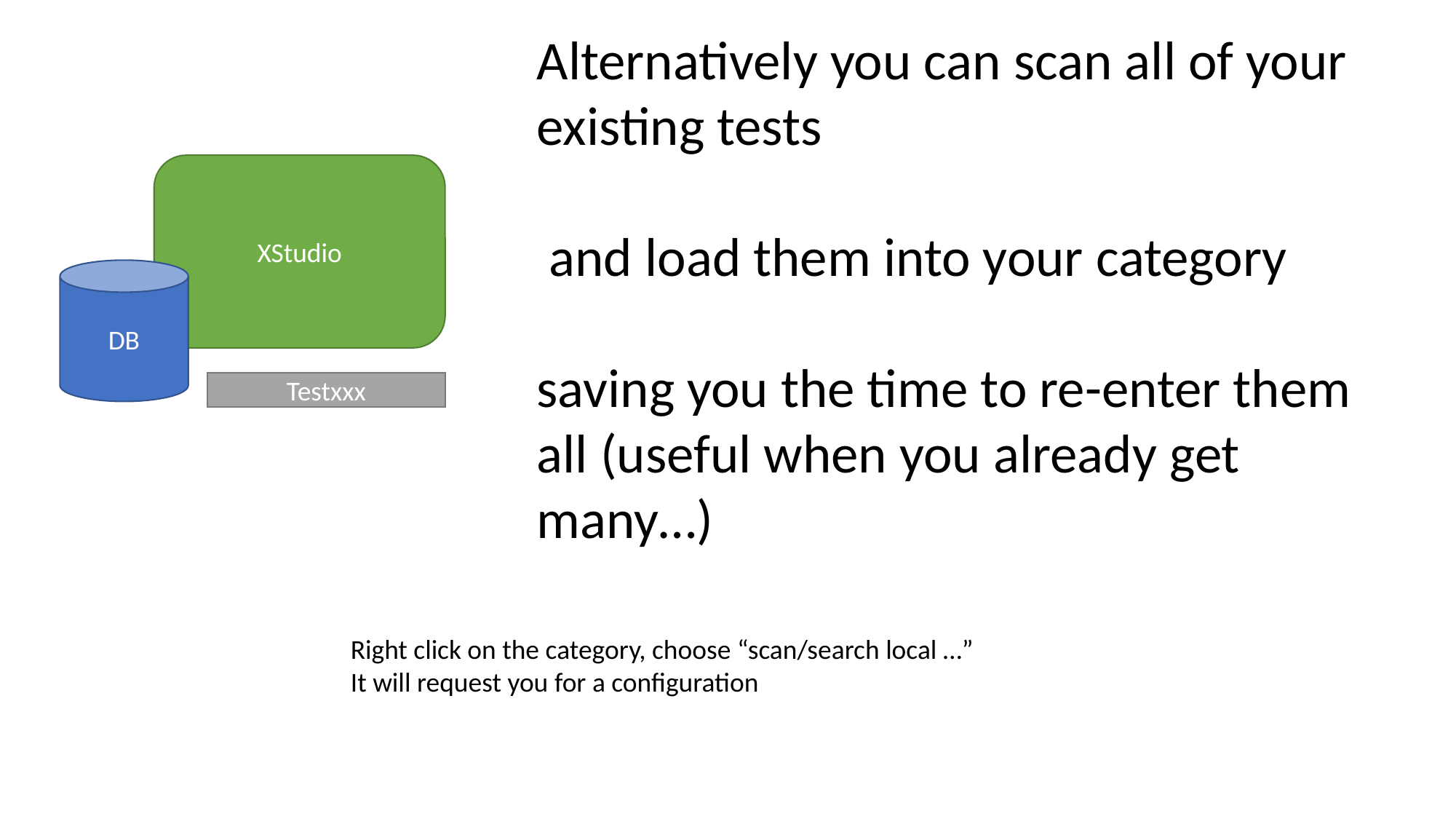

Alternatively you can scan all of your existing tests

 and load them into your category

saving you the time to re-enter them all (useful when you already get many…)

XStudio
DB
Testxxx
Right click on the category, choose “scan/search local …”
It will request you for a configuration